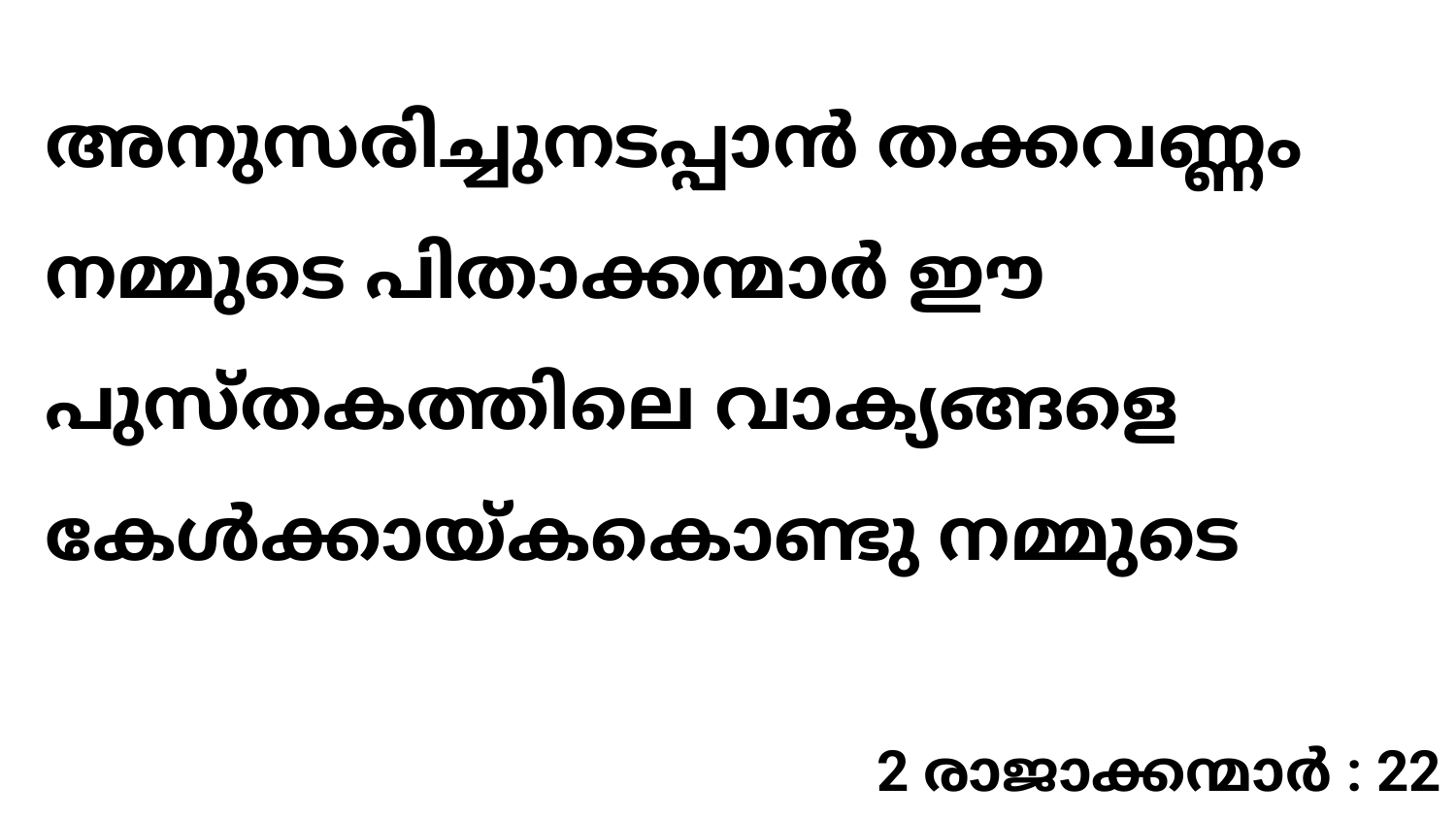

അനുസരിച്ചുനടപ്പാൻ തക്കവണ്ണം നമ്മുടെ പിതാക്കന്മാർ ഈ പുസ്തകത്തിലെ വാക്യങ്ങളെ കേൾക്കായ്കകൊണ്ടു നമ്മുടെ
2 രാജാക്കന്മാർ : 22